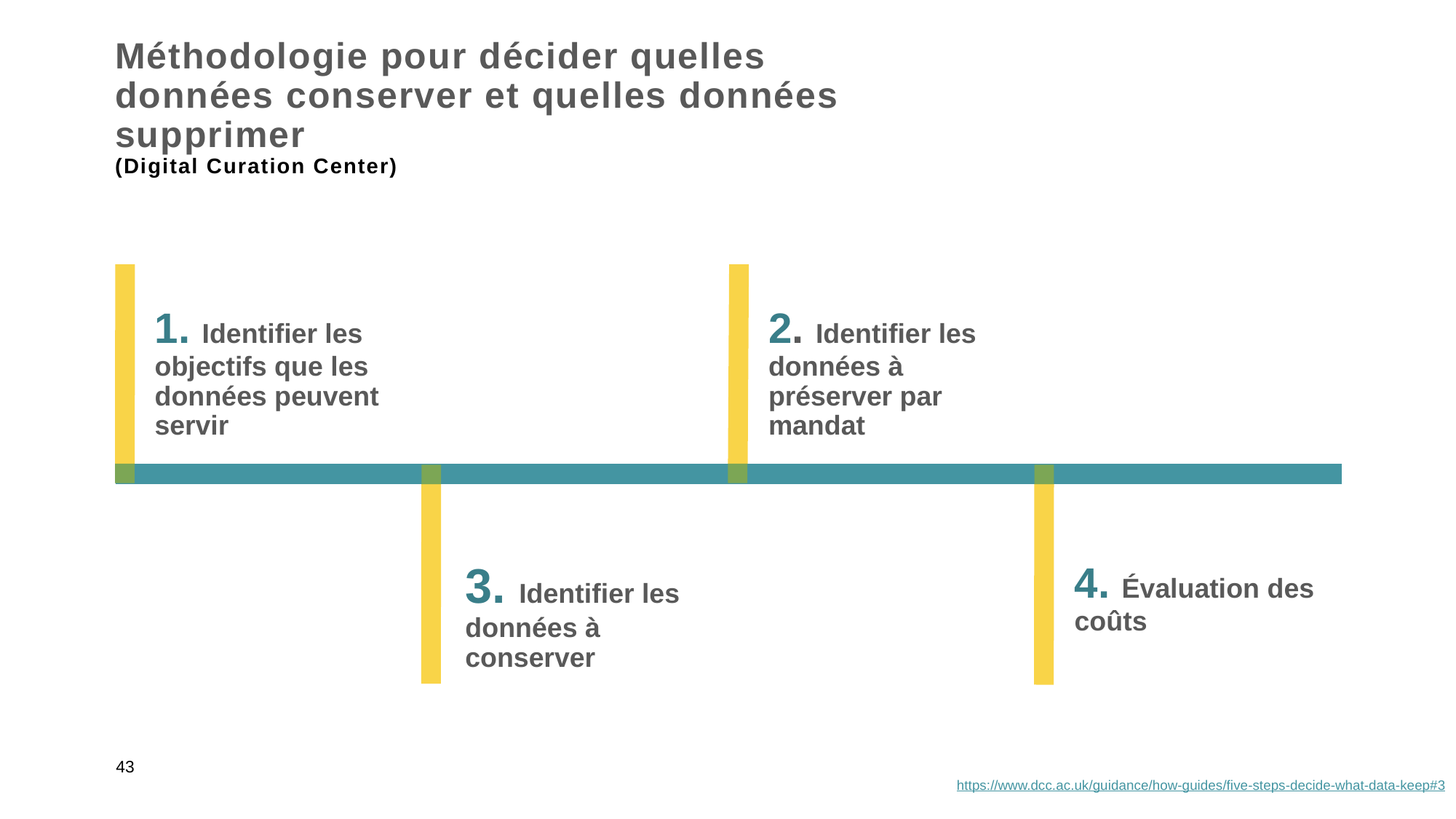

# Méthodologie pour décider quelles données conserver et quelles données supprimer (Digital Curation Center)
1. Identifier les objectifs que les données peuvent servir
2. Identifier les données à préserver par mandat

3. Identifier les données à conserver
4. Évaluation des coûts

43
Fuente: https://www.dcc.ac.uk/guidance/how-guides/five-steps-decide-what-data-keep#3